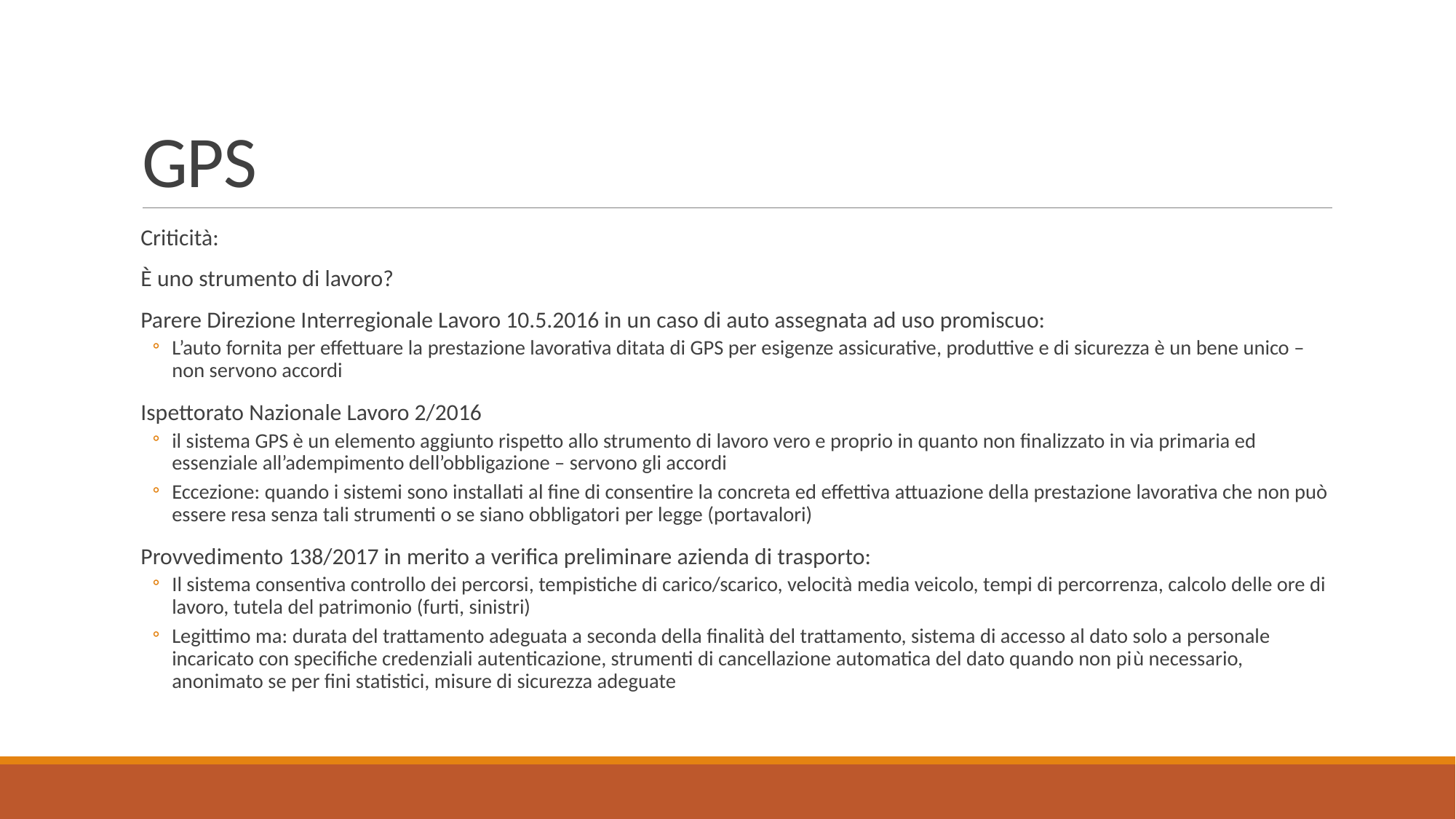

# GPS
Criticità:
È uno strumento di lavoro?
Parere Direzione Interregionale Lavoro 10.5.2016 in un caso di auto assegnata ad uso promiscuo:
L’auto fornita per effettuare la prestazione lavorativa ditata di GPS per esigenze assicurative, produttive e di sicurezza è un bene unico – non servono accordi
Ispettorato Nazionale Lavoro 2/2016
il sistema GPS è un elemento aggiunto rispetto allo strumento di lavoro vero e proprio in quanto non finalizzato in via primaria ed essenziale all’adempimento dell’obbligazione – servono gli accordi
Eccezione: quando i sistemi sono installati al fine di consentire la concreta ed effettiva attuazione della prestazione lavorativa che non può essere resa senza tali strumenti o se siano obbligatori per legge (portavalori)
Provvedimento 138/2017 in merito a verifica preliminare azienda di trasporto:
Il sistema consentiva controllo dei percorsi, tempistiche di carico/scarico, velocità media veicolo, tempi di percorrenza, calcolo delle ore di lavoro, tutela del patrimonio (furti, sinistri)
Legittimo ma: durata del trattamento adeguata a seconda della finalità del trattamento, sistema di accesso al dato solo a personale incaricato con specifiche credenziali autenticazione, strumenti di cancellazione automatica del dato quando non più necessario, anonimato se per fini statistici, misure di sicurezza adeguate